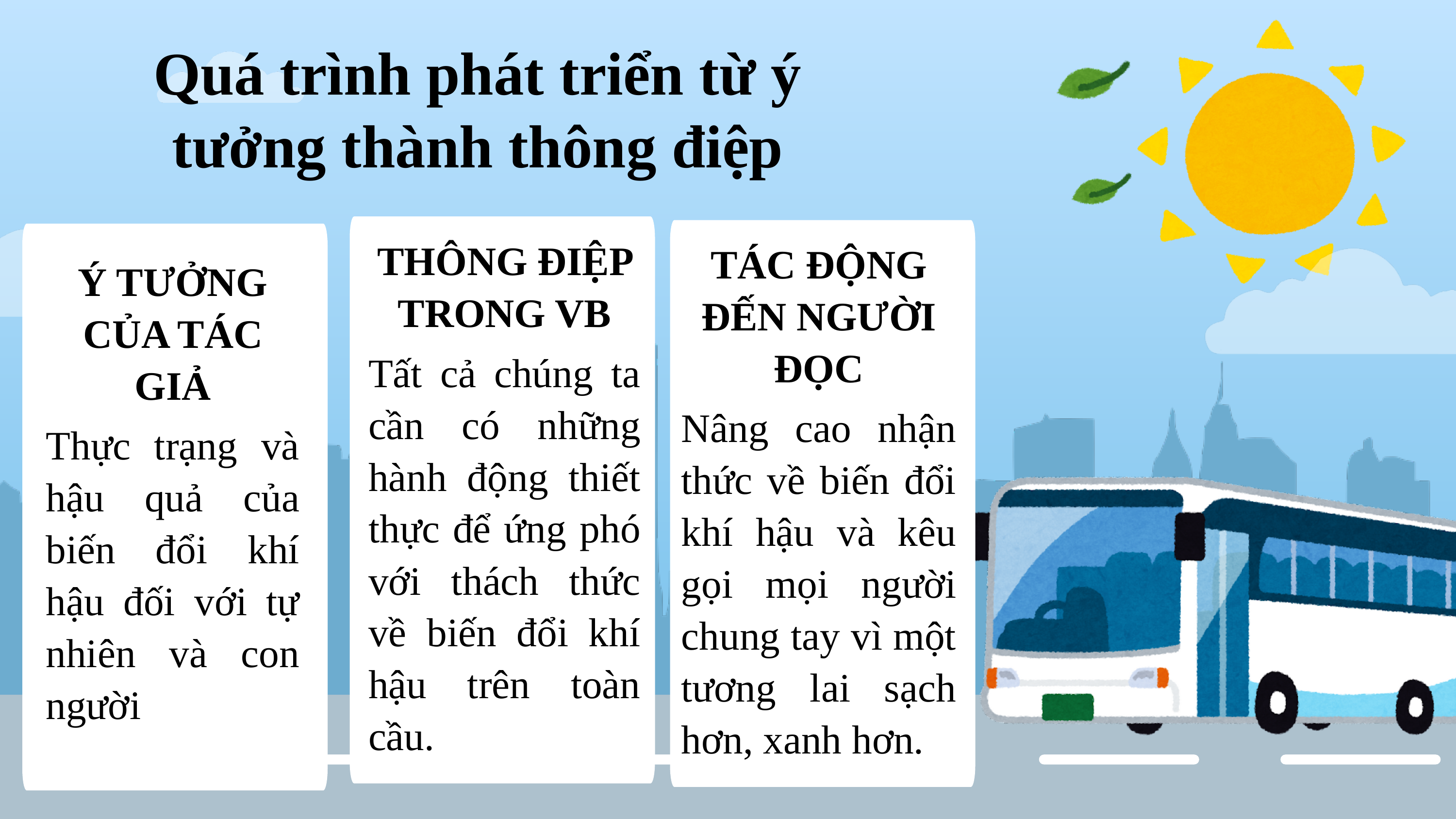

Quá trình phát triển từ ý tưởng thành thông điệp

THÔNG ĐIỆP TRONG VB
Tất cả chúng ta cần có những hành động thiết thực để ứng phó với thách thức về biến đổi khí hậu trên toàn cầu.
TÁC ĐỘNG ĐẾN NGƯỜI ĐỌC
Nâng cao nhận thức về biến đổi khí hậu và kêu gọi mọi người chung tay vì một tương lai sạch hơn, xanh hơn.

Ý TƯỞNG CỦA TÁC GIẢ
Thực trạng và hậu quả của biến đổi khí hậu đối với tự nhiên và con người